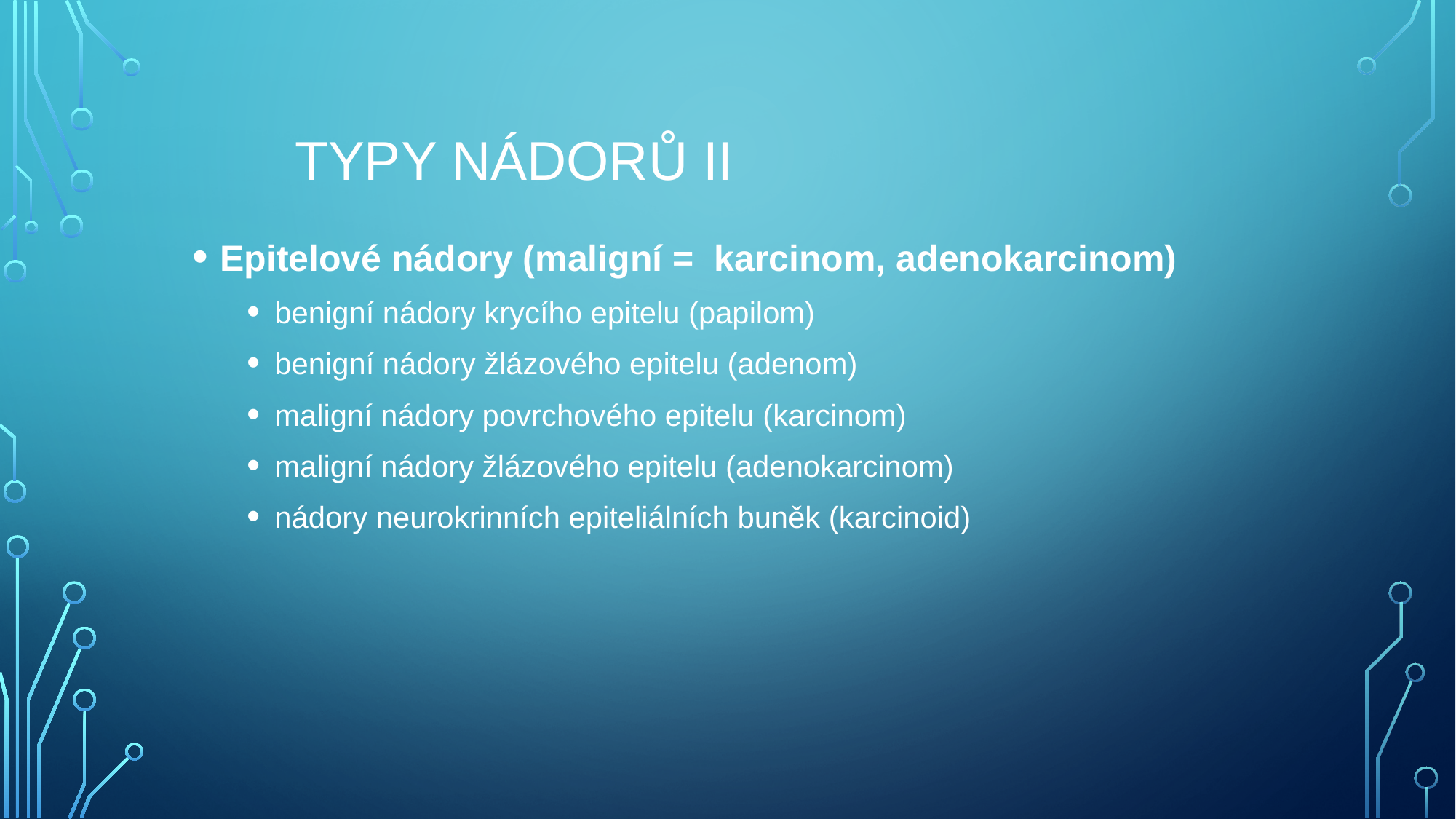

# Typy nádorů II
Epitelové nádory (maligní =  karcinom, adenokarcinom)
benigní nádory krycího epitelu (papilom)
benigní nádory žlázového epitelu (adenom)
maligní nádory povrchového epitelu (karcinom)
maligní nádory žlázového epitelu (adenokarcinom)
nádory neurokrinních epiteliálních buněk (karcinoid)